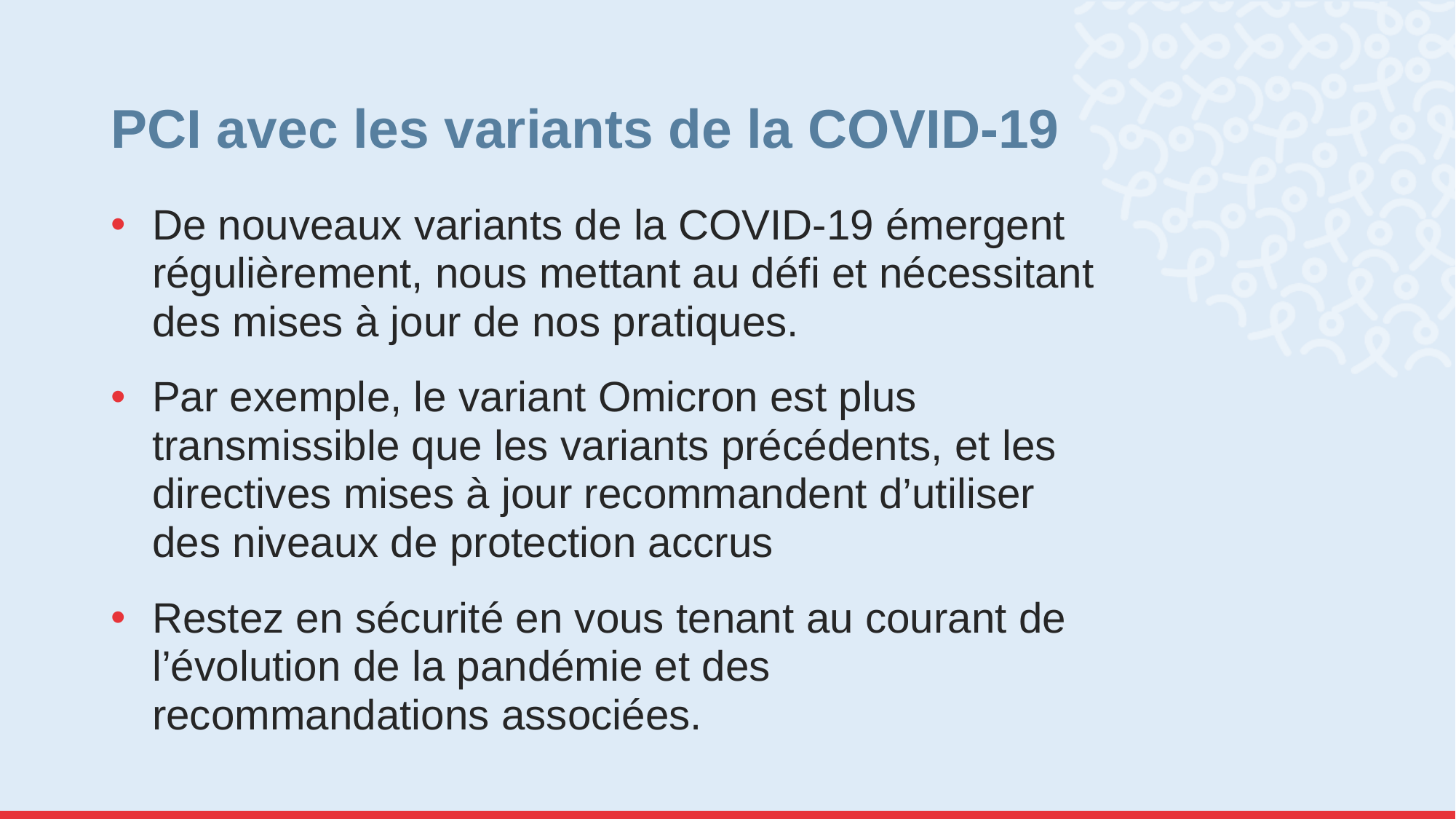

# PCI avec les variants de la COVID-19
De nouveaux variants de la COVID-19 émergent régulièrement, nous mettant au défi et nécessitant des mises à jour de nos pratiques.
Par exemple, le variant Omicron est plus transmissible que les variants précédents, et les directives mises à jour recommandent d’utiliser des niveaux de protection accrus
Restez en sécurité en vous tenant au courant de l’évolution de la pandémie et des recommandations associées.